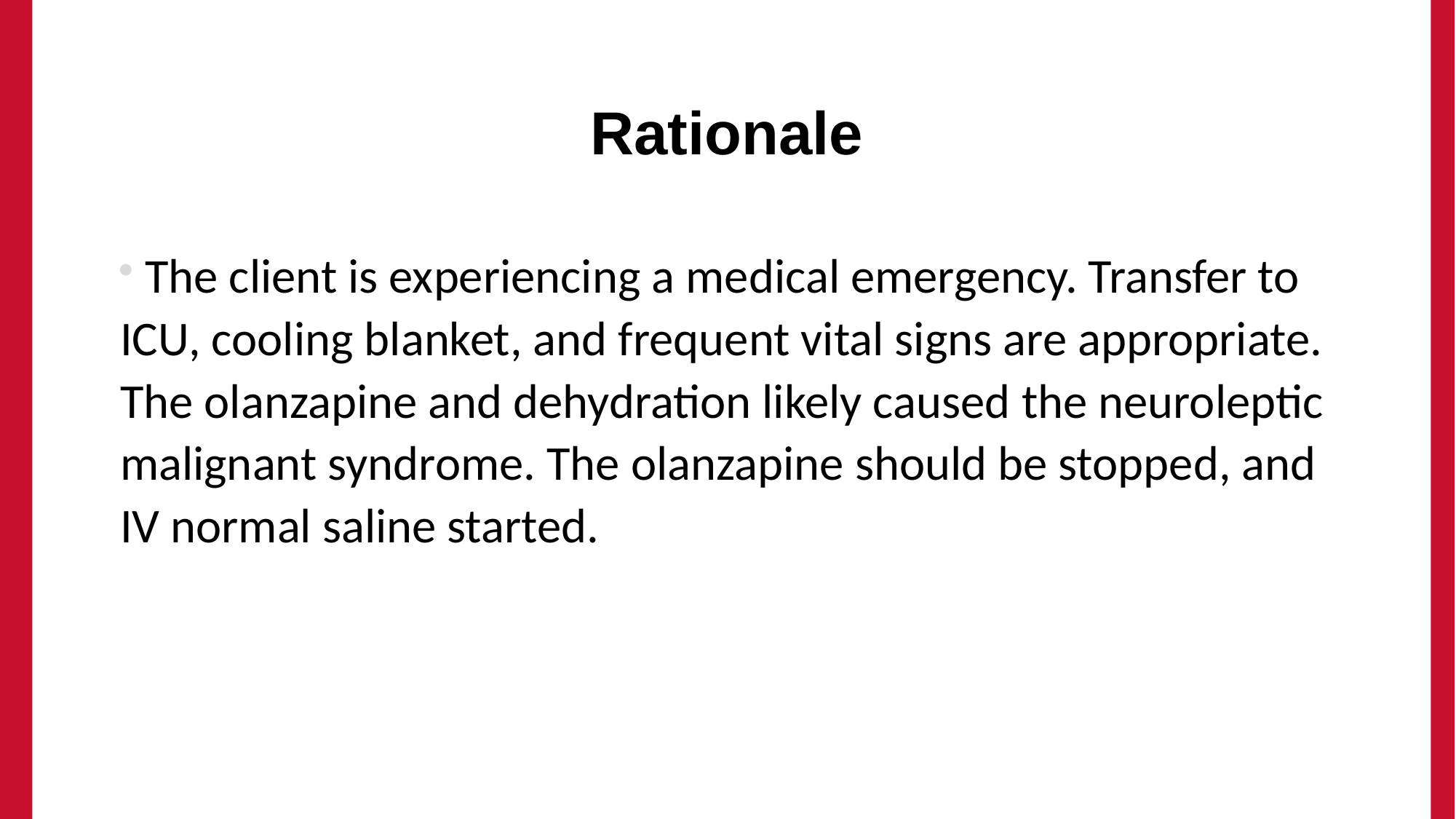

# Rationale
 The client is experiencing a medical emergency. Transfer to ICU, cooling blanket, and frequent vital signs are appropriate. The olanzapine and dehydration likely caused the neuroleptic malignant syndrome. The olanzapine should be stopped, and IV normal saline started.